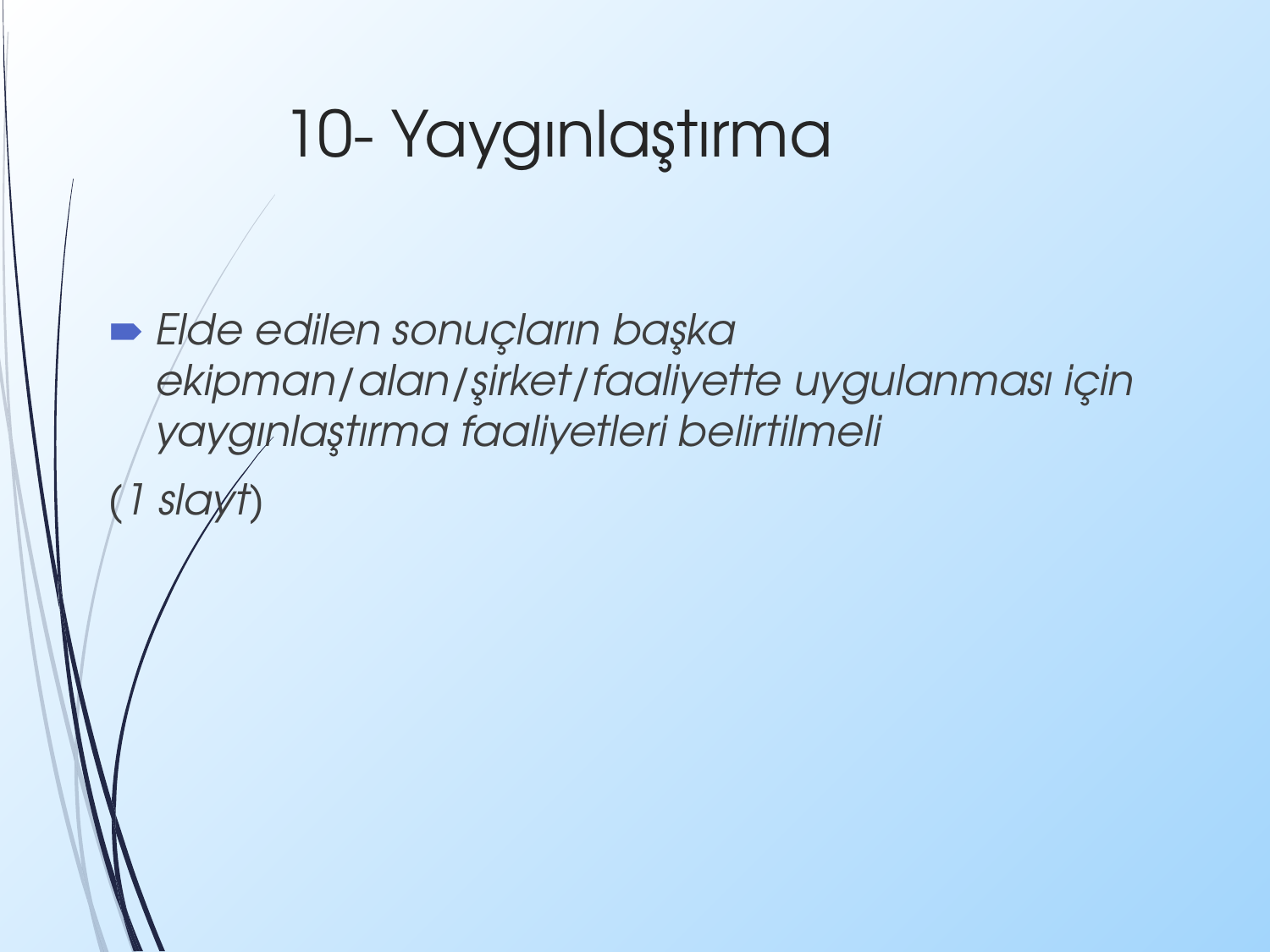

# 10- Yaygınlaştırma
Elde edilen sonuçların başka ekipman/alan/şirket/faaliyette uygulanması için yaygınlaştırma faaliyetleri belirtilmeli
(1 slayt)